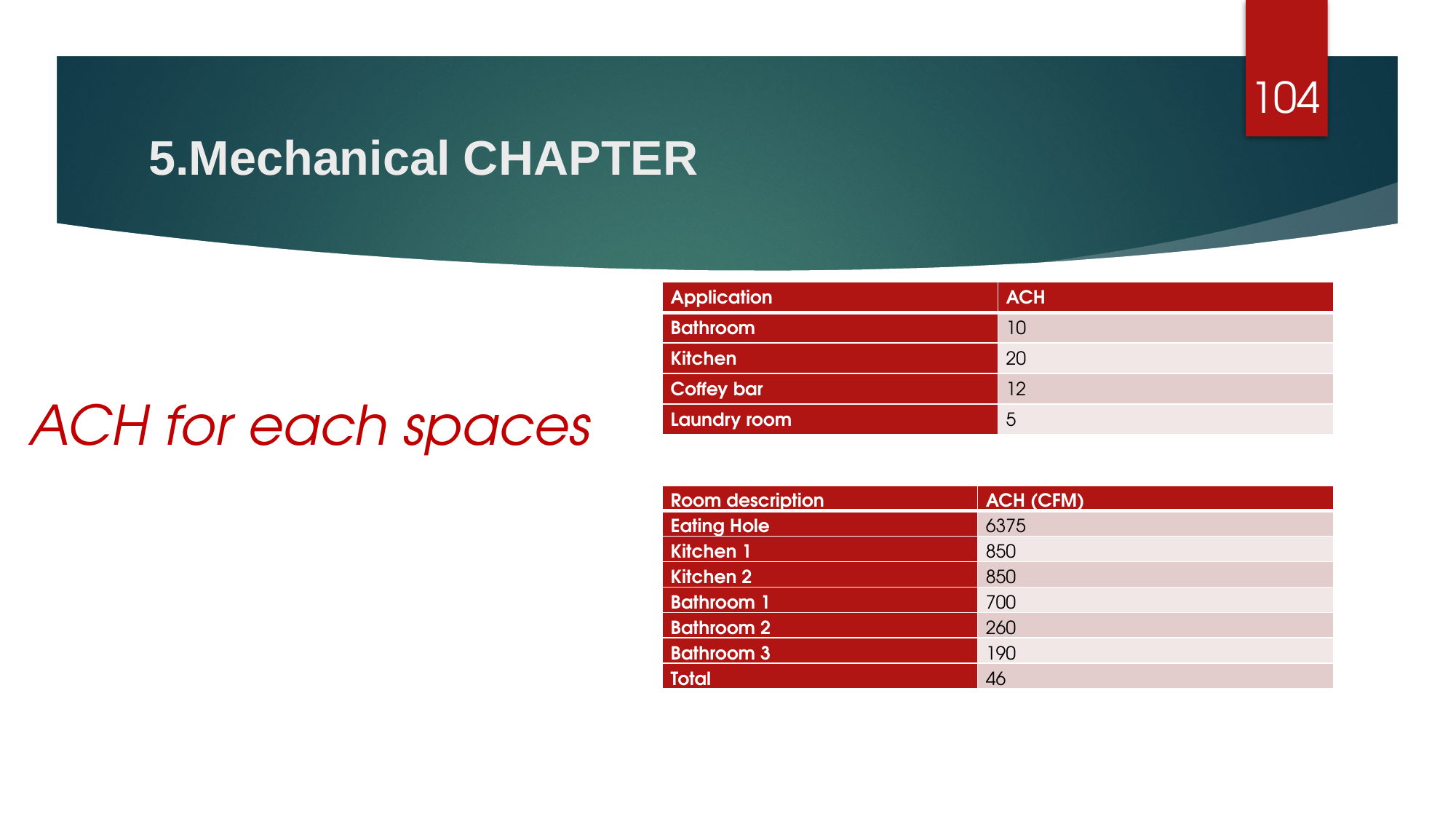

104
5.Mechanical CHAPTER
| Application | ACH |
| --- | --- |
| Bathroom | 10 |
| Kitchen | 20 |
| Coffey bar | 12 |
| Laundry room | 5 |
# ACH for each spaces
| Room description | ACH (CFM) |
| --- | --- |
| Eating Hole | 6375 |
| Kitchen 1 | 850 |
| Kitchen 2 | 850 |
| Bathroom 1 | 700 |
| Bathroom 2 | 260 |
| Bathroom 3 | 190 |
| Total | 46 |